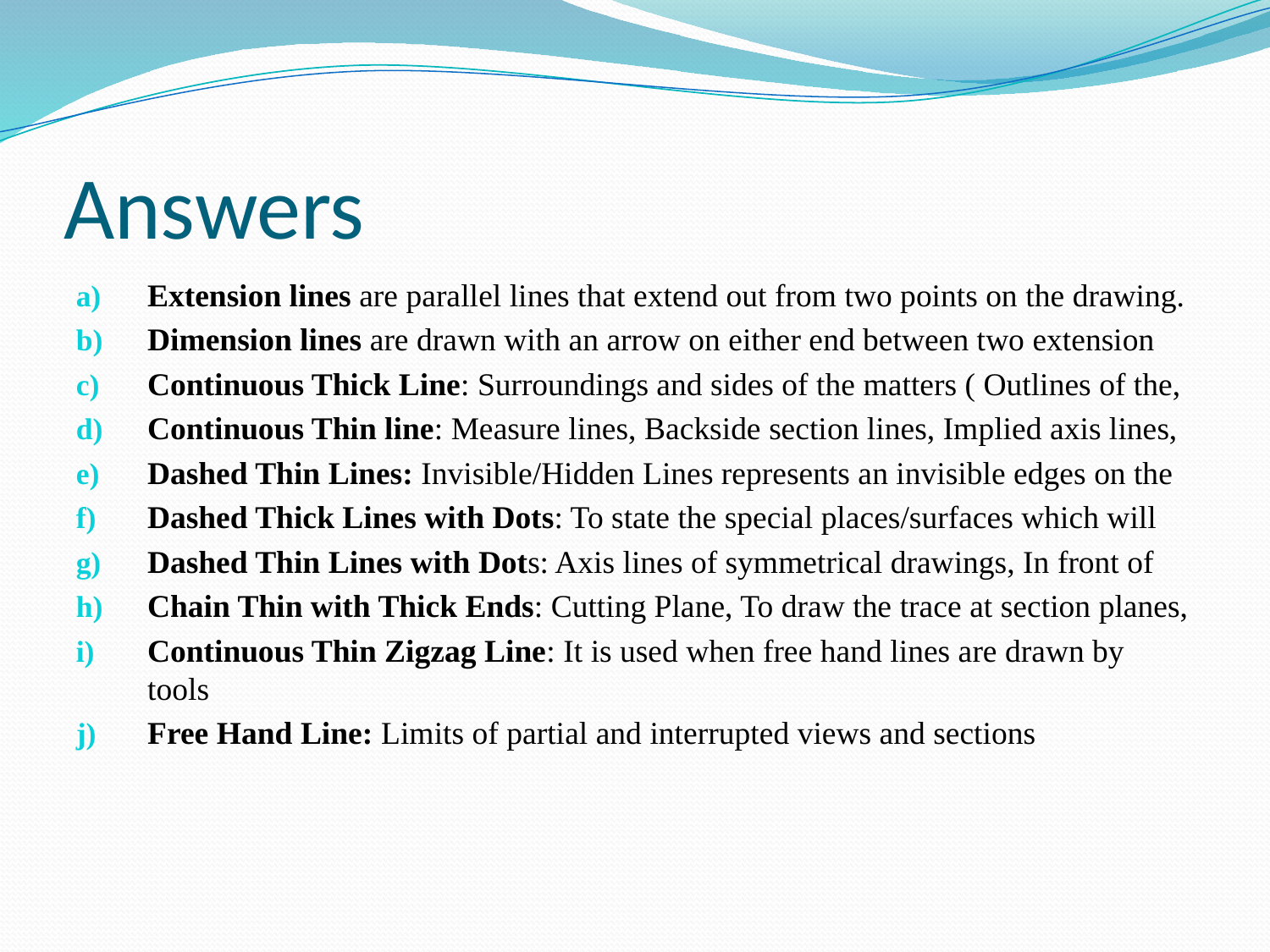

# Answers
Extension lines are parallel lines that extend out from two points on the drawing.
Dimension lines are drawn with an arrow on either end between two extension
Continuous Thick Line: Surroundings and sides of the matters ( Outlines of the,
Continuous Thin line: Measure lines, Backside section lines, Implied axis lines,
Dashed Thin Lines: Invisible/Hidden Lines represents an invisible edges on the
Dashed Thick Lines with Dots: To state the special places/surfaces which will
Dashed Thin Lines with Dots: Axis lines of symmetrical drawings, In front of
Chain Thin with Thick Ends: Cutting Plane, To draw the trace at section planes,
Continuous Thin Zigzag Line: It is used when free hand lines are drawn by tools
Free Hand Line: Limits of partial and interrupted views and sections